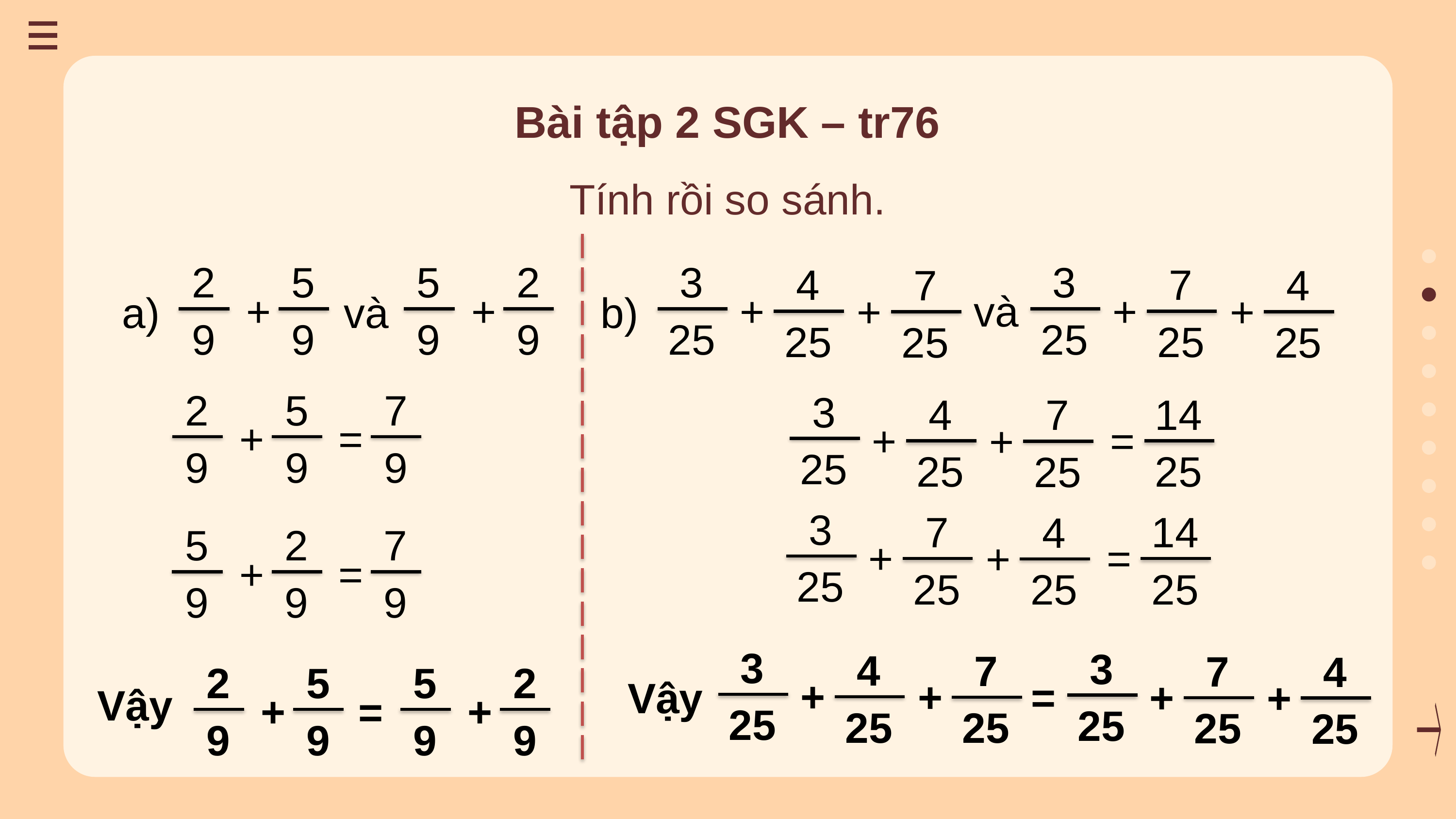

Bài tập 2 SGK – tr76
Tính rồi so sánh.

2
9
5
9
+
a)
5
9
2
9
+
và
3
25
4
25
7
25
+
+
b)
3
25
7
25
4
25
và
+
+
2
9
5
9
7
9
+
=
3
25
4
25
14
25
7
25
+
=
+
3
25
7
25
14
25
4
25
+
=
+
5
9
2
9
7
9
+
=
3
25
4
25
7
25
+
+
Vậy
3
25
7
25
4
25
=
+
+
2
9
5
9
5
9
2
9
+
=
Vậy
+